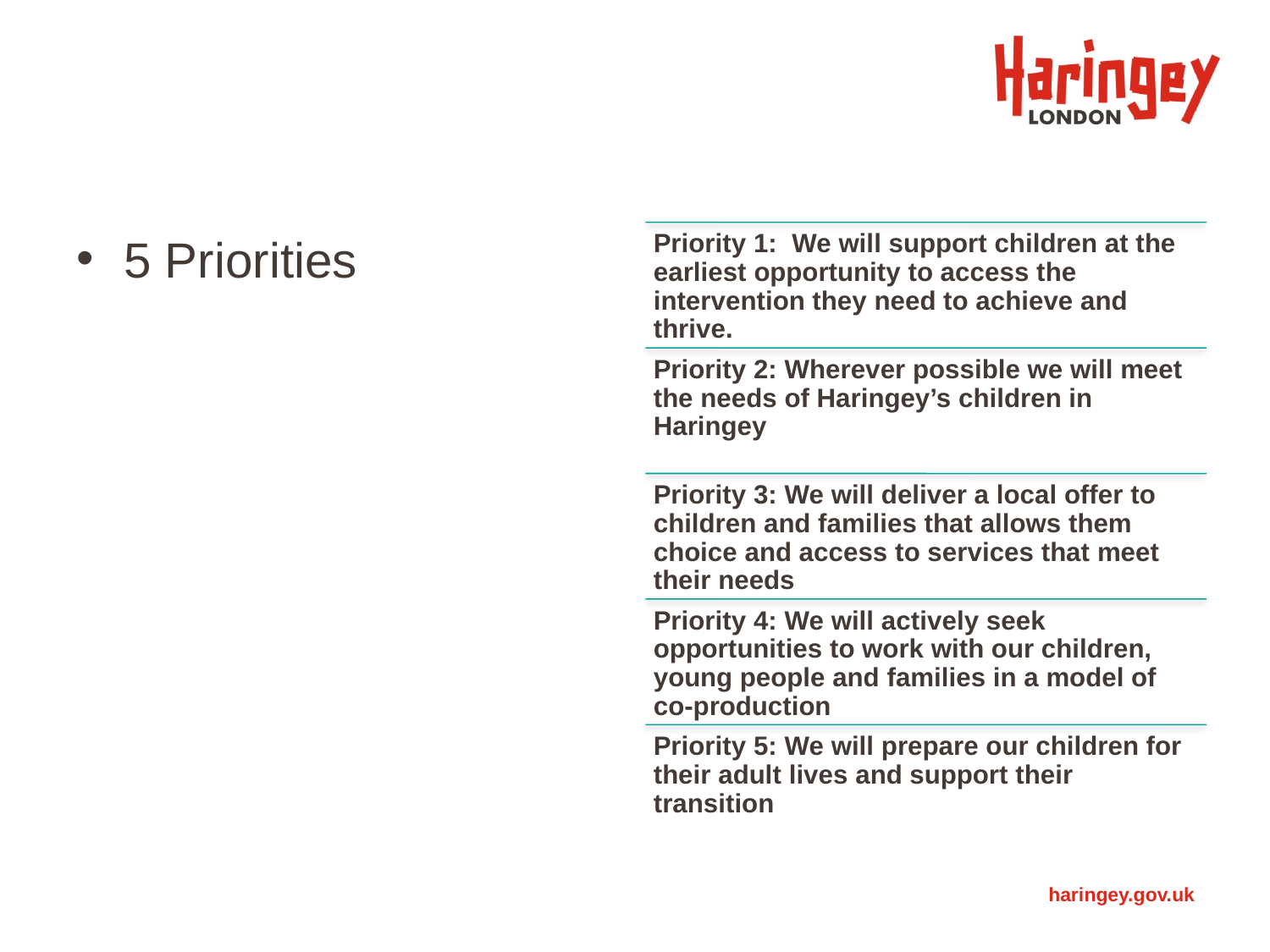

5 Priorities
Priority 1:  We will support children at the earliest opportunity to access the intervention they need to achieve and thrive.
Priority 2: Wherever possible we will meet the needs of Haringey’s children in Haringey
Priority 3: We will deliver a local offer to children and families that allows them choice and access to services that meet their needs
Priority 4: We will actively seek opportunities to work with our children, young people and families in a model of co-production
Priority 5: We will prepare our children for their adult lives and support their transition
haringey.gov.uk